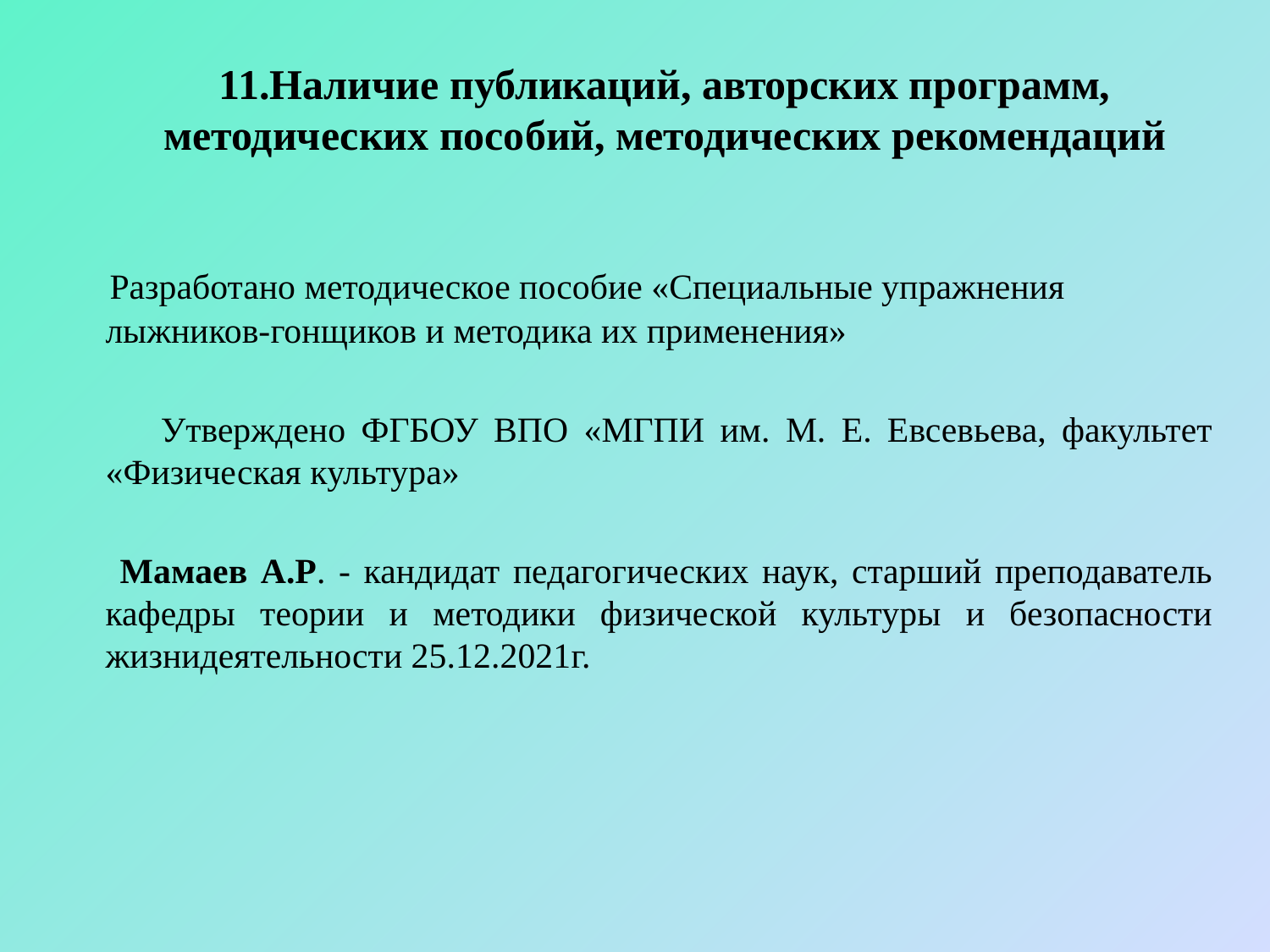

# 11.Наличие публикаций, авторских программ, методических пособий, методических рекомендаций

    Разработано методическое пособие «Специальные упражнения лыжников-гонщиков и методика их применения»

      Утверждено ФГБОУ ВПО «МГПИ им. М. Е. Евсевьева, факультет «Физическая культура»

    Мамаев А.Р. - кандидат педагогических наук, старший преподаватель кафедры теории и методики физической культуры и безопасности жизнидеятельности 25.12.2021г.